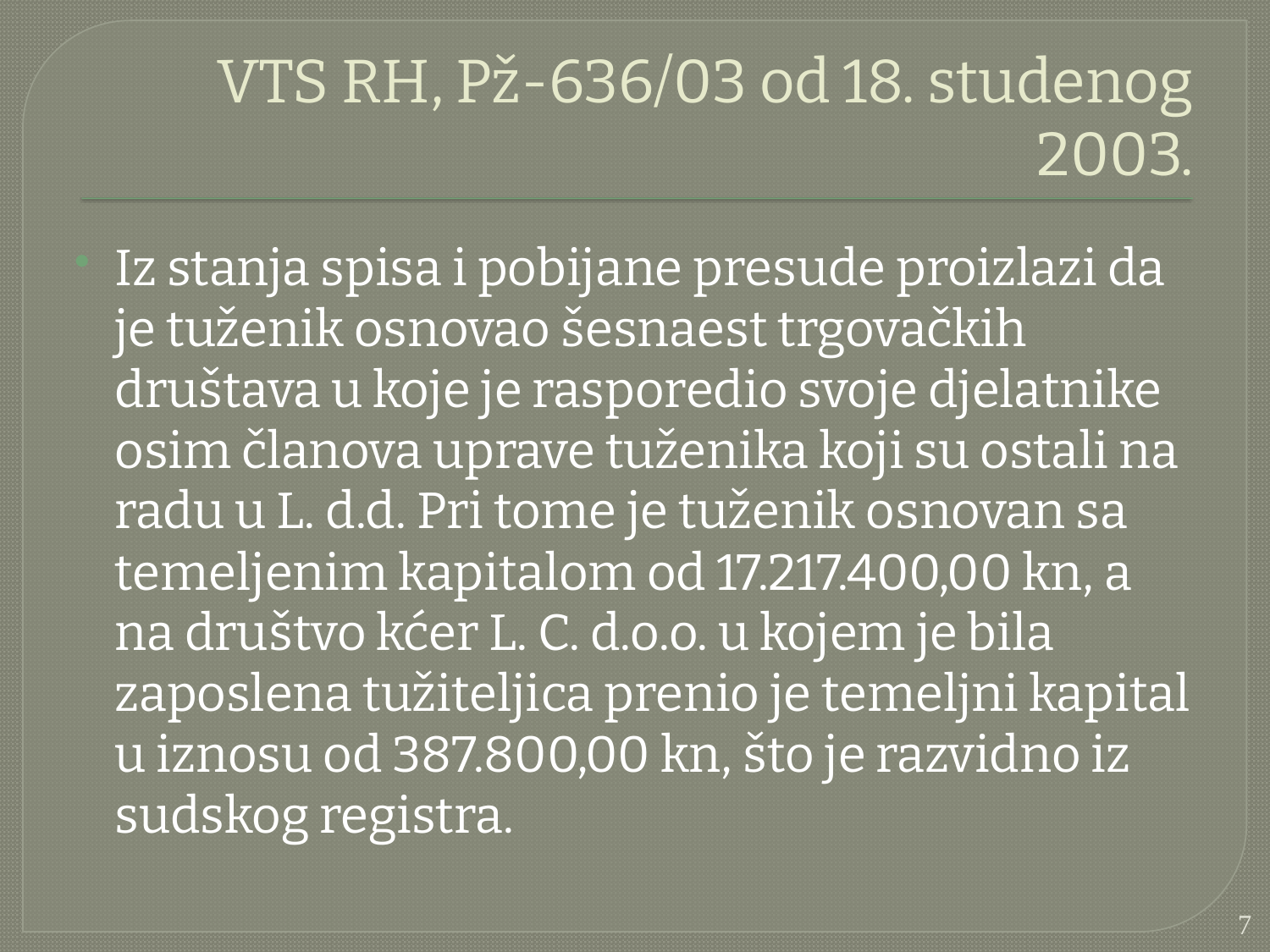

# VTS RH, Pž-636/03 od 18. studenog 2003.
Iz stanja spisa i pobijane presude proizlazi da je tuženik osnovao šesnaest trgovačkih društava u koje je rasporedio svoje djelatnike osim članova uprave tuženika koji su ostali na radu u L. d.d. Pri tome je tuženik osnovan sa temeljenim kapitalom od 17.217.400,00 kn, a na društvo kćer L. C. d.o.o. u kojem je bila zaposlena tužiteljica prenio je temeljni kapital u iznosu od 387.800,00 kn, što je razvidno iz sudskog registra.
7